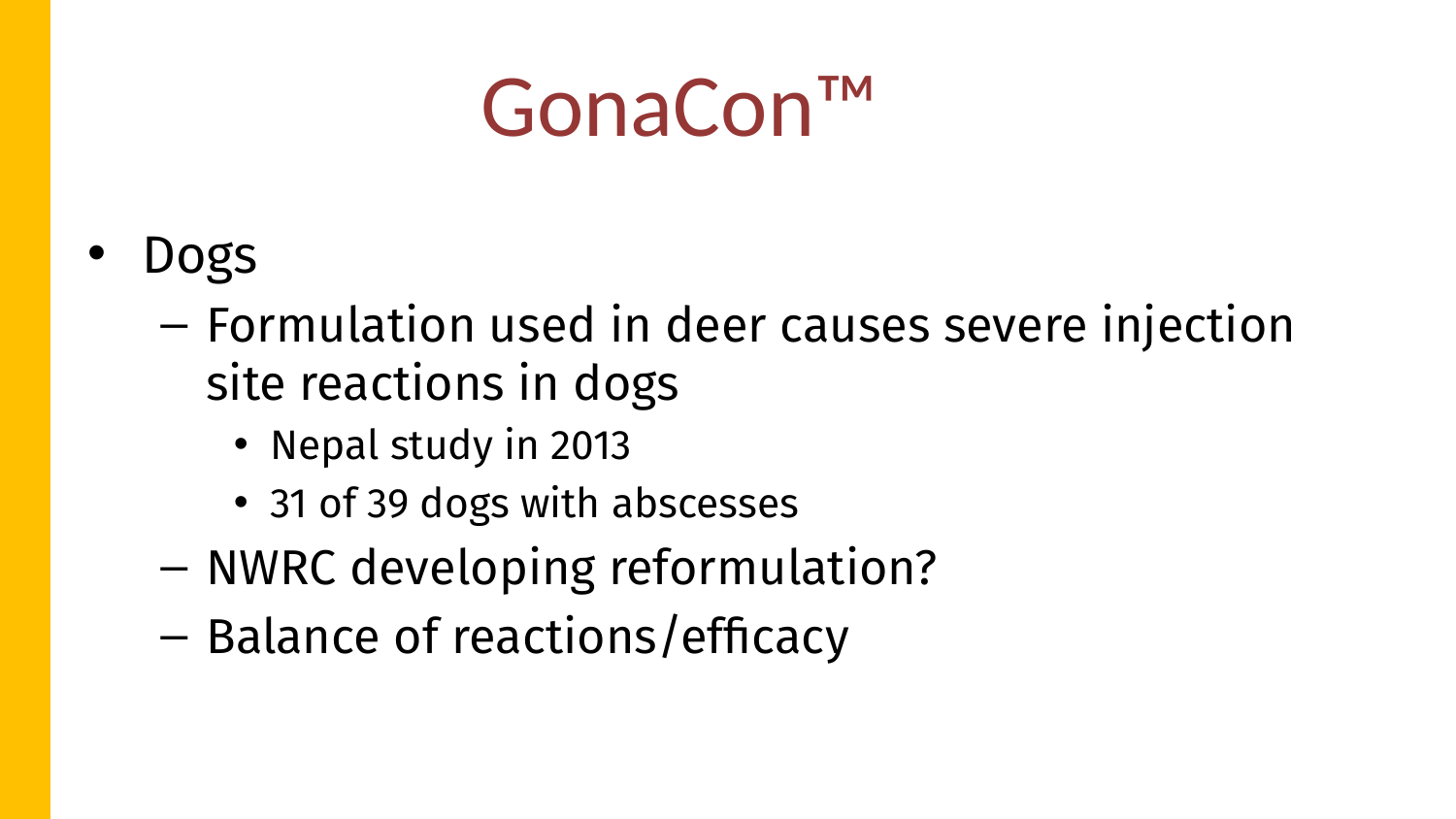

# GonaCon™

Dogs
Formulation used in deer causes severe injection site reactions in dogs
Nepal study in 2013
31 of 39 dogs with abscesses
NWRC developing reformulation?
Balance of reactions/efficacy